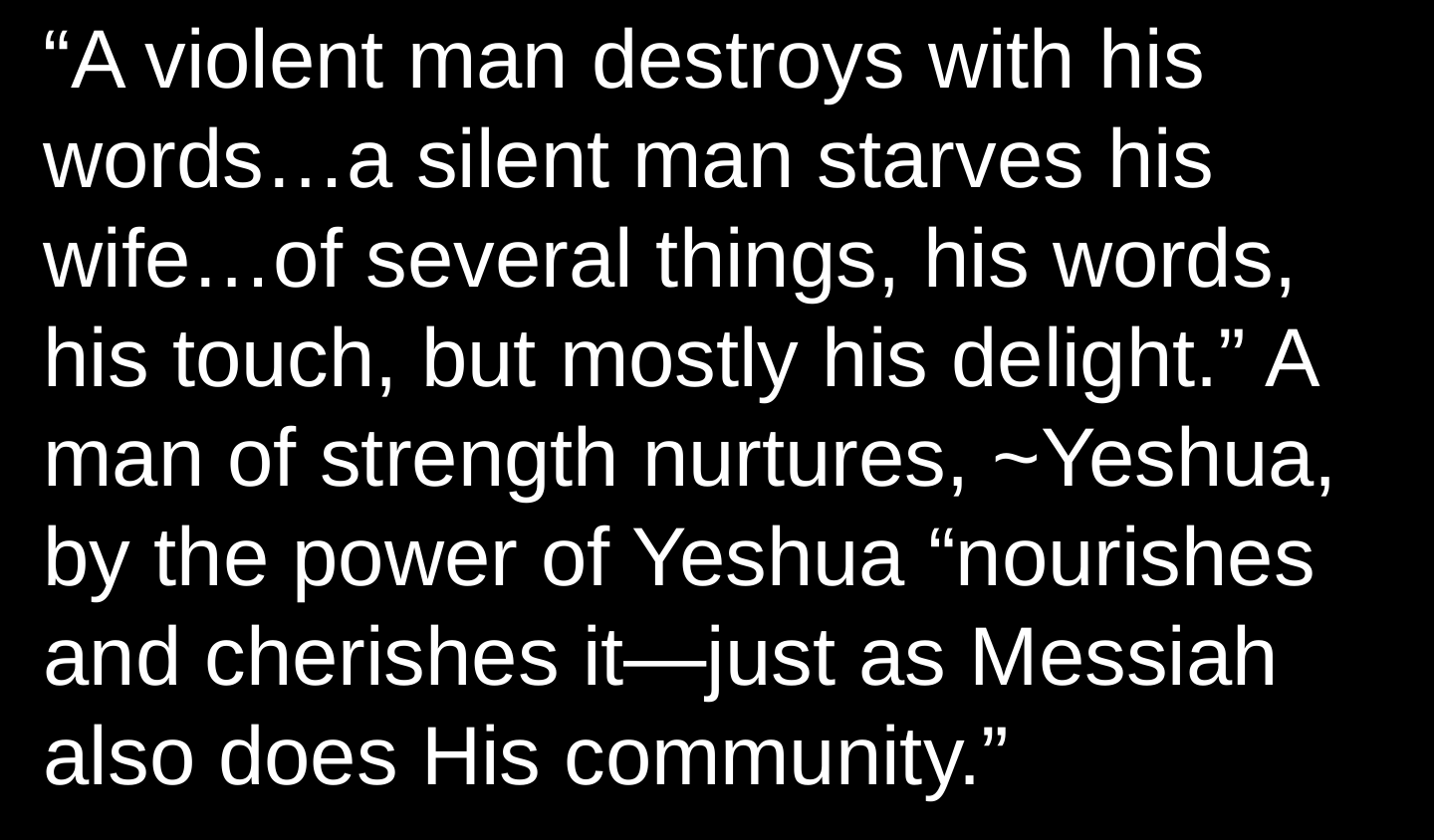

“A violent man destroys with his words…a silent man starves his wife…of several things, his words, his touch, but mostly his delight.” A man of strength nurtures, ~Yeshua, by the power of Yeshua “nourishes and cherishes it—just as Messiah also does His community.”